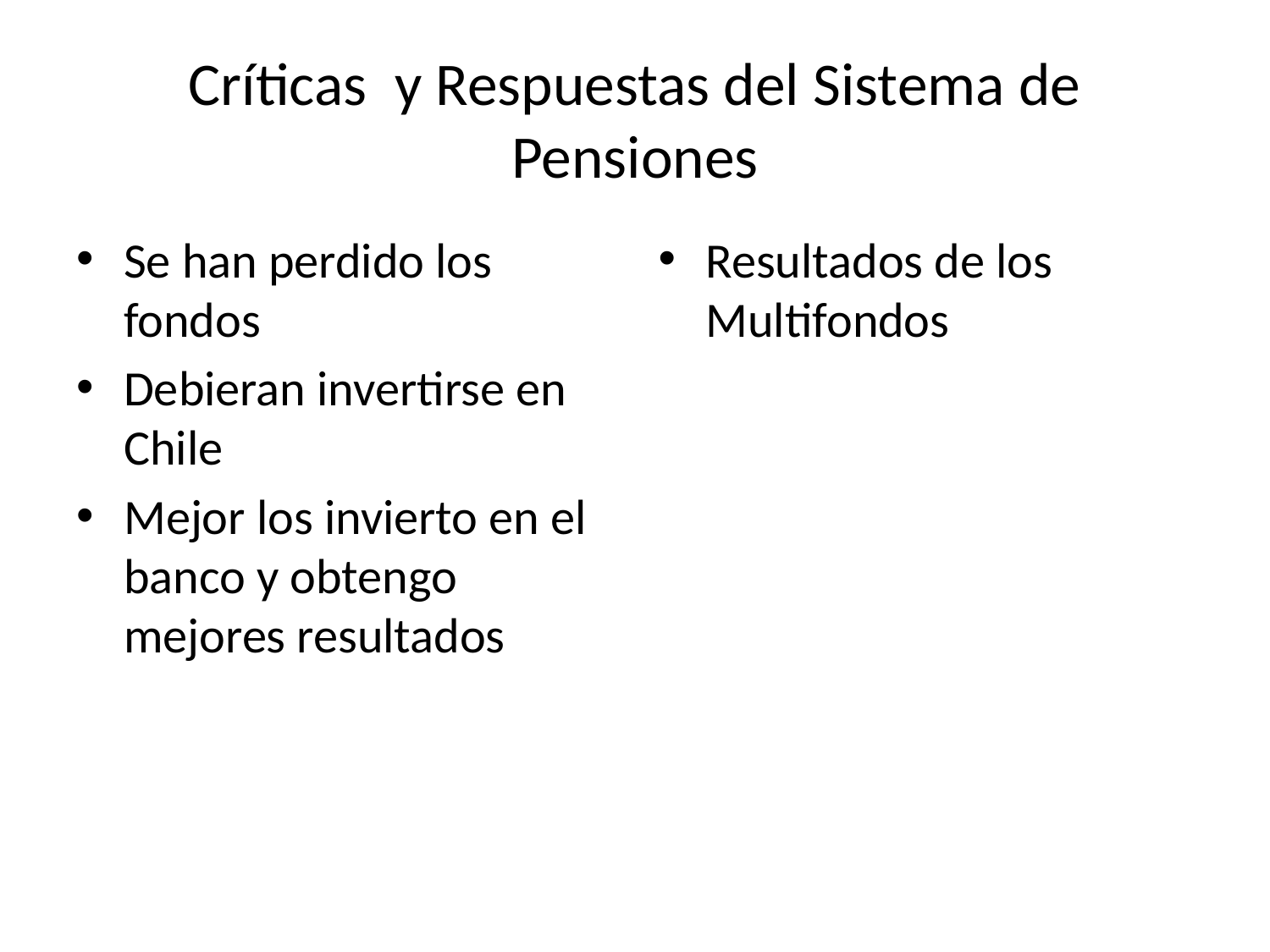

# Críticas  y Respuestas del Sistema de Pensiones
Se han perdido los fondos
Debieran invertirse en Chile
Mejor los invierto en el banco y obtengo mejores resultados
Resultados de los Multifondos